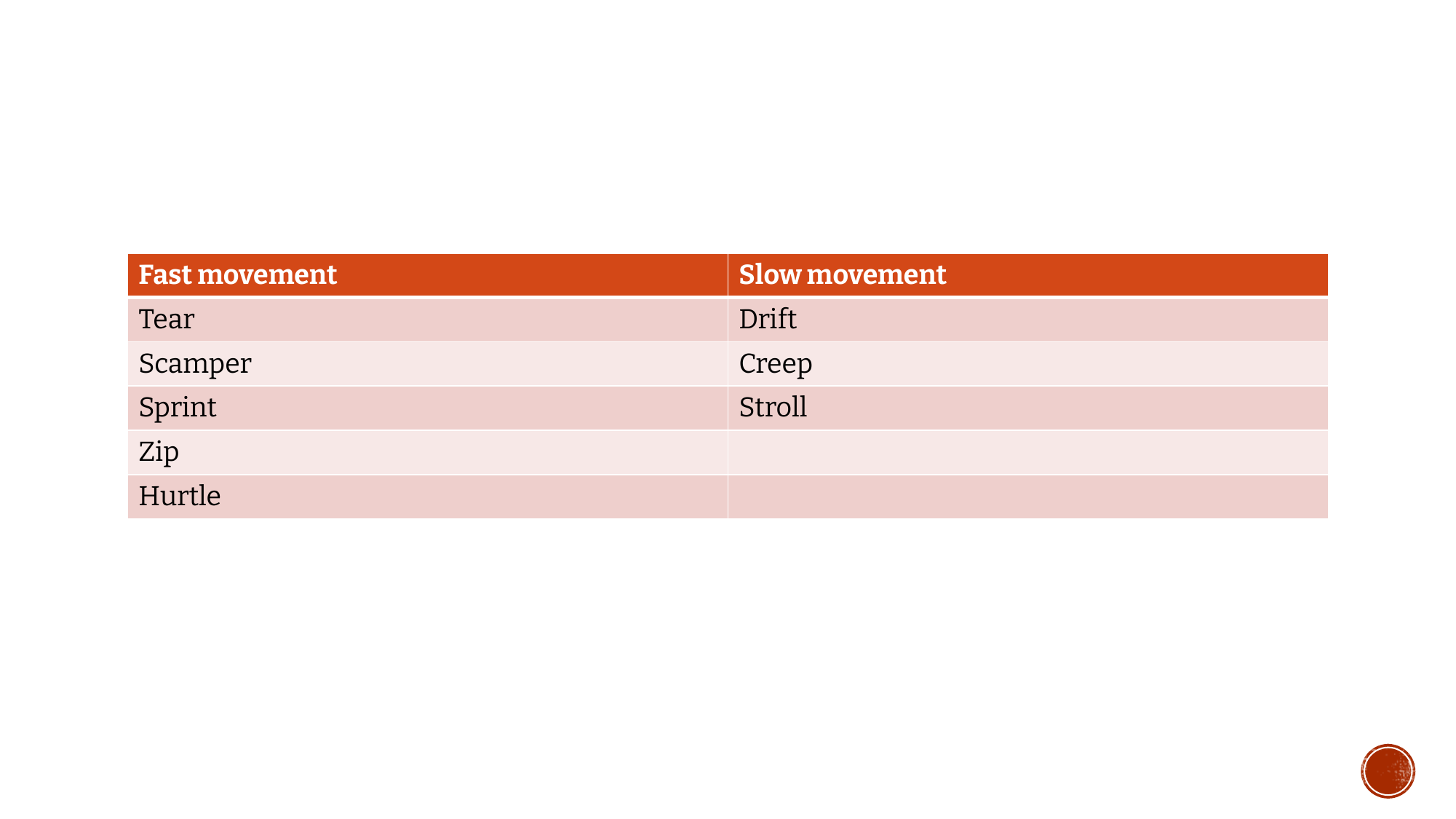

| Fast movement | Slow movement |
| --- | --- |
| Tear | Drift |
| Scamper | Creep |
| Sprint | Stroll |
| Zip |  |
| Hurtle |  |